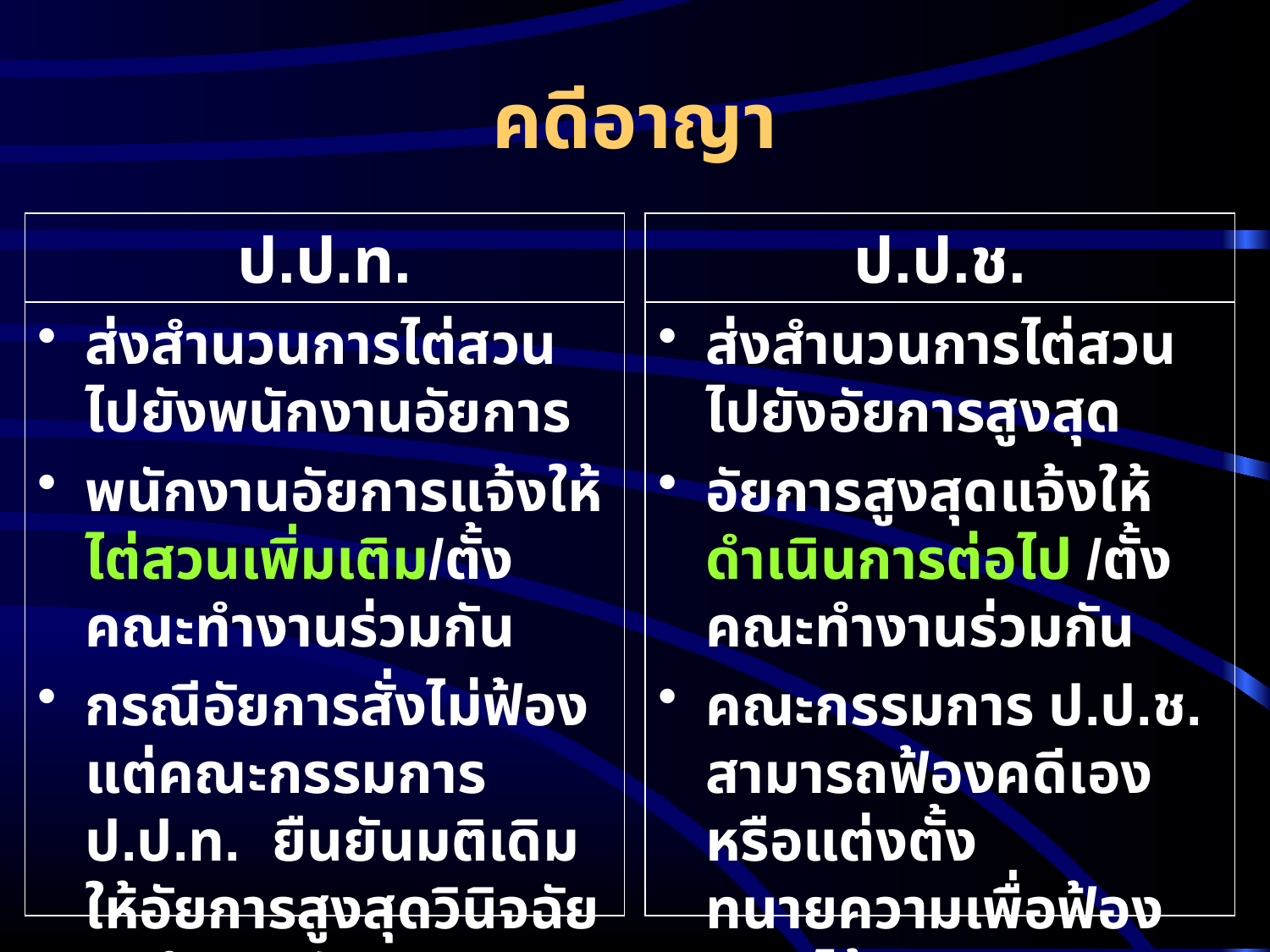

# คดีอาญา
ป.ป.ท.
ป.ป.ช.
ส่งสำนวนการไต่สวนไปยังพนักงานอัยการ
พนักงานอัยการแจ้งให้ไต่สวนเพิ่มเติม/ตั้งคณะทำงานร่วมกัน
กรณีอัยการสั่งไม่ฟ้อง  แต่คณะกรรมการ ป.ป.ท.  ยืนยันมติเดิม ให้อัยการสูงสุดวินิจฉัย     คำวินิจฉัยของอัยการสูงสุดเป็นที่สุด

ส่งสำนวนการไต่สวนไปยังอัยการสูงสุด
อัยการสูงสุดแจ้งให้ดำเนินการต่อไป /ตั้งคณะทำงานร่วมกัน
คณะกรรมการ ป.ป.ช. สามารถฟ้องคดีเอง หรือแต่งตั้งทนายความเพื่อฟ้องแทนได้